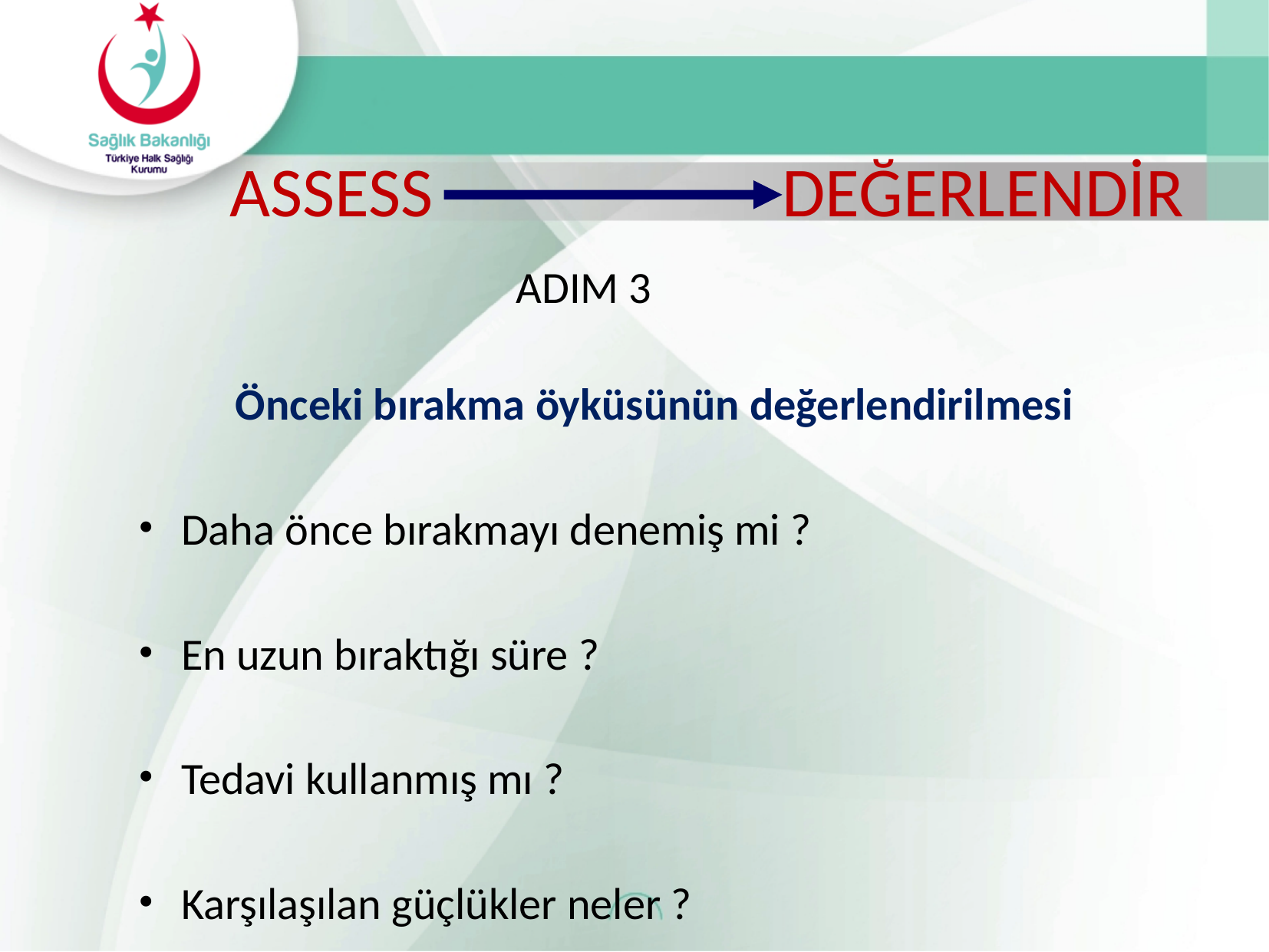

# ASSESS                      DEĞERLENDİR ADIM 3

Önceki bırakma öyküsünün değerlendirilmesi
Daha önce bırakmayı denemiş mi ?
En uzun bıraktığı süre ?
Tedavi kullanmış mı ?
Karşılaşılan güçlükler neler ?